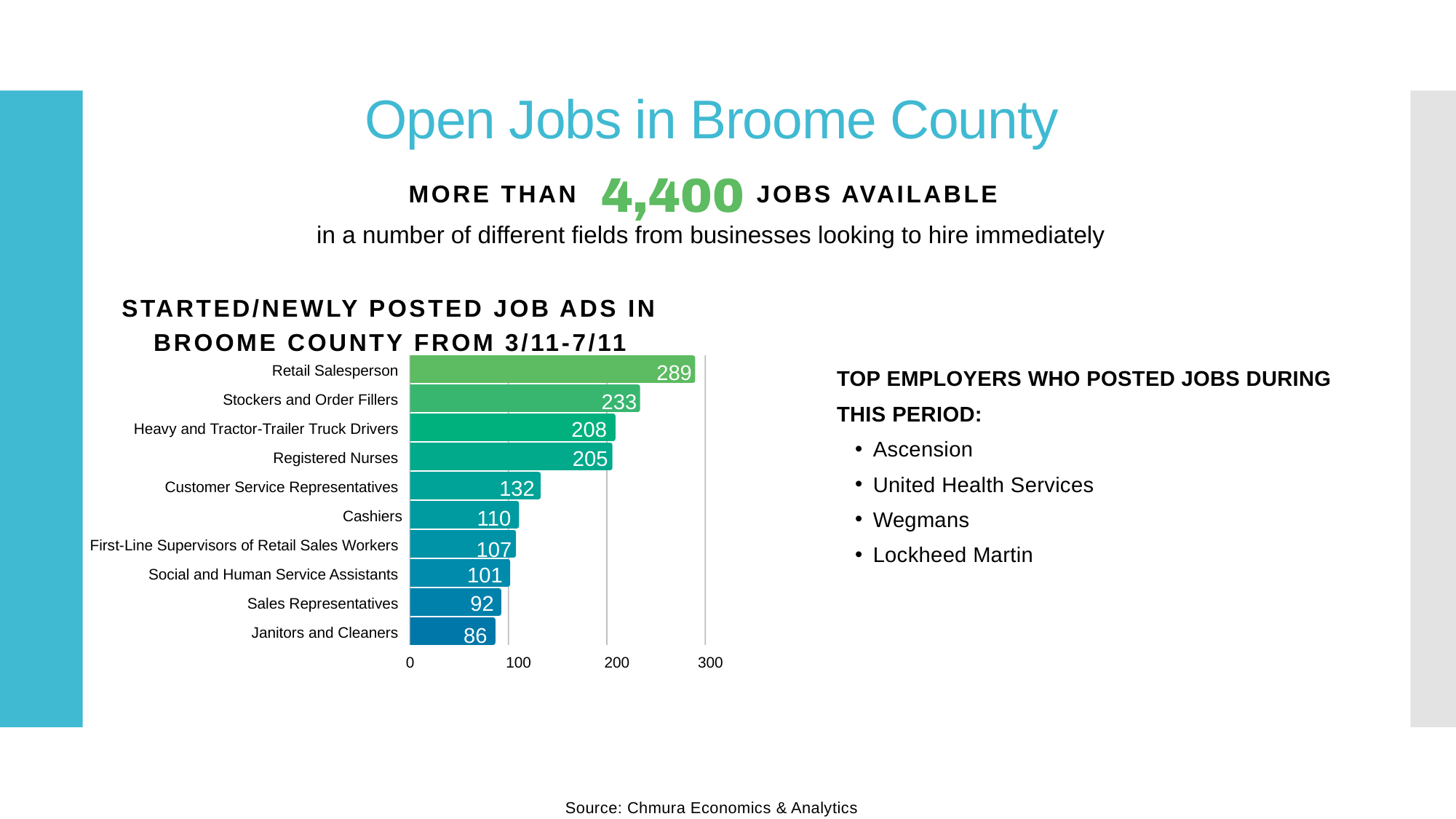

Open Jobs in Broome County

4,400
MORE THAN                   JOBS AVAILABLE
in a number of different fields from businesses looking to hire immediately
STARTED/NEWLY POSTED JOB ADS IN BROOME COUNTY FROM 3/11-7/11
289

Retail Salesperson
Stockers and Order Fillers
Heavy and Tractor-Trailer Truck Drivers
Registered Nurses
Customer Service Representatives
Cashiers
First-Line Supervisors of Retail Sales Workers
Social and Human Service Assistants
Sales Representatives
Janitors and Cleaners
0
200
300
100
TOP EMPLOYERS WHO POSTED JOBS DURING THIS PERIOD:
Ascension
United Health Services
Wegmans
Lockheed Martin
233
208
205
132
110
107
101
92
86
Source: Chmura Economics & Analytics